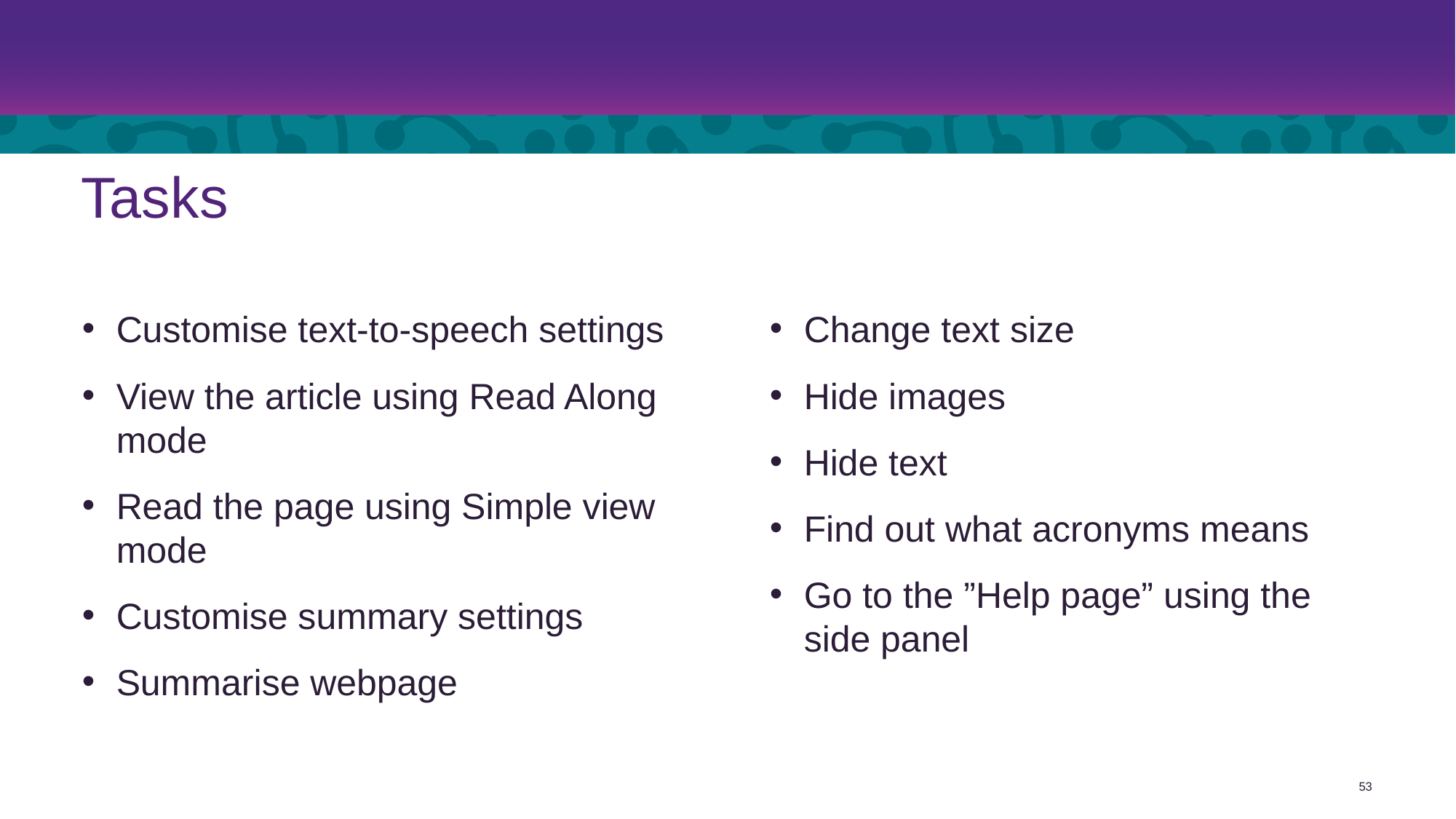

# Tasks
Change text size
Hide images
Hide text
Find out what acronyms means
Go to the ”Help page” using the side panel
Customise text-to-speech settings
View the article using Read Along mode
Read the page using Simple view mode
Customise summary settings
Summarise webpage

53